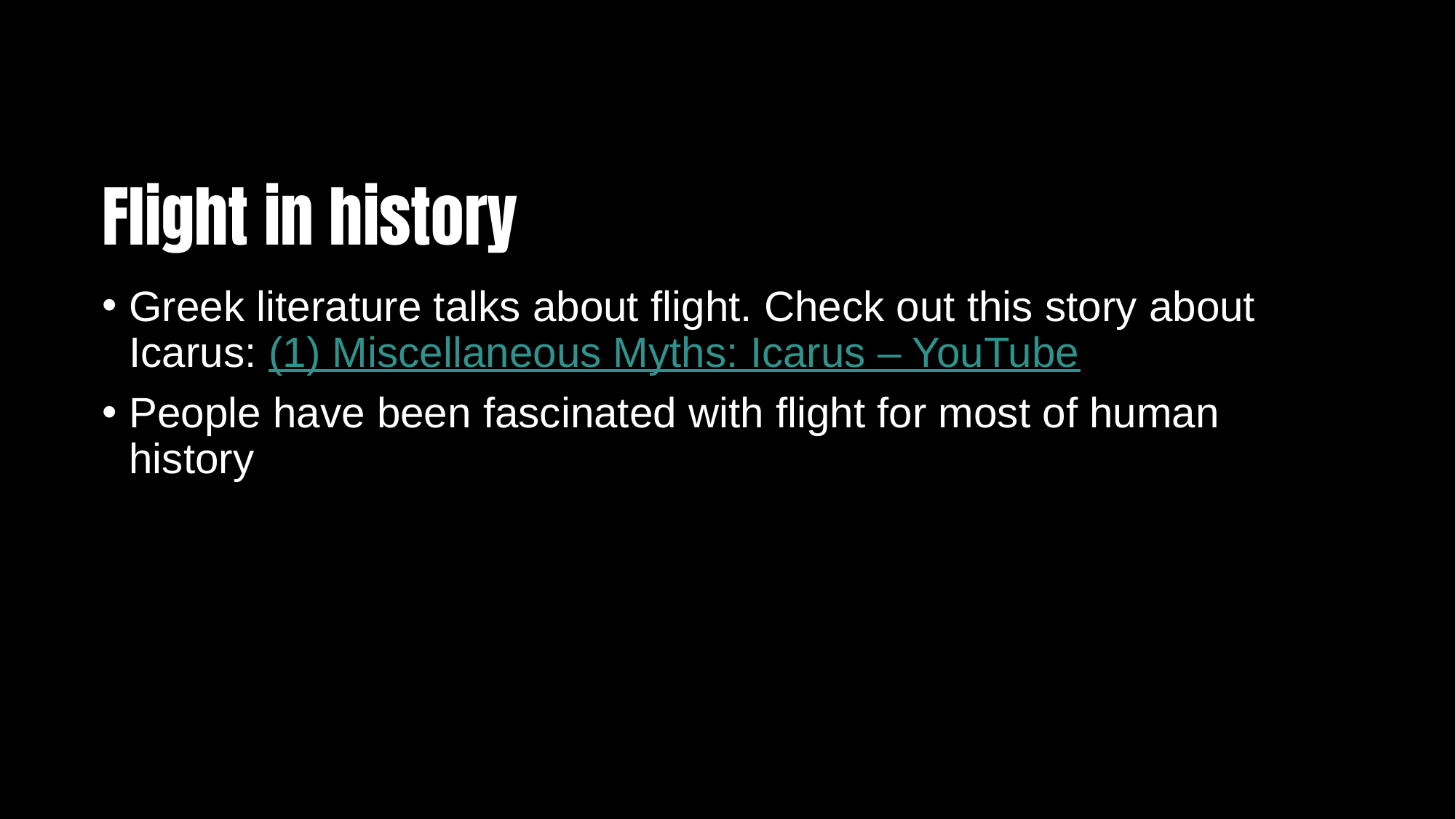

# Flight in history
Greek literature talks about flight. Check out this story about Icarus: (1) Miscellaneous Myths: Icarus – YouTube
People have been fascinated with flight for most of human history